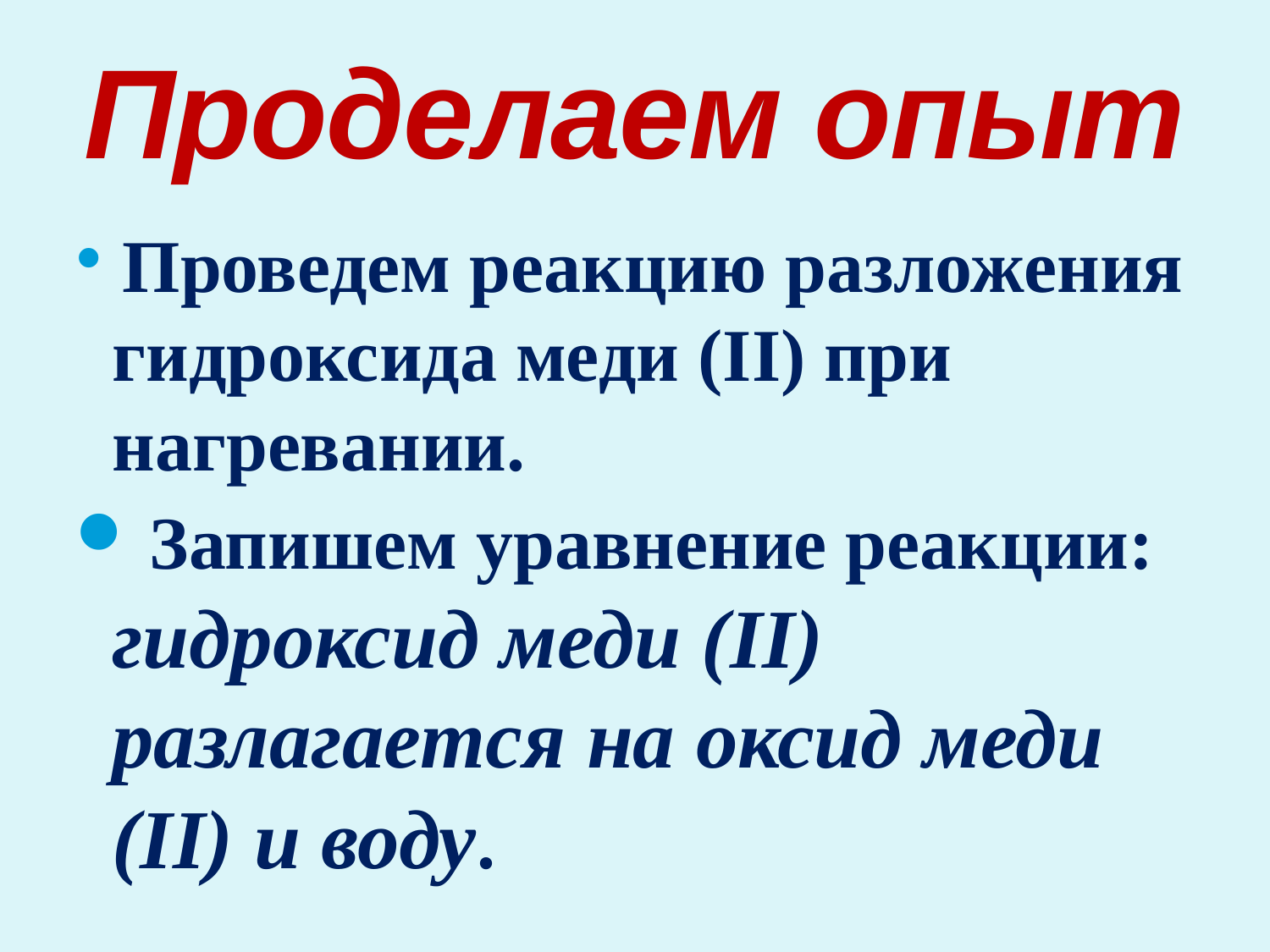

# Проделаем опыт
 Проведем реакцию разложения гидроксида меди (II) при нагревании.
 Запишем уравнение реакции: гидроксид меди (II) разлагается на оксид меди (II) и воду.